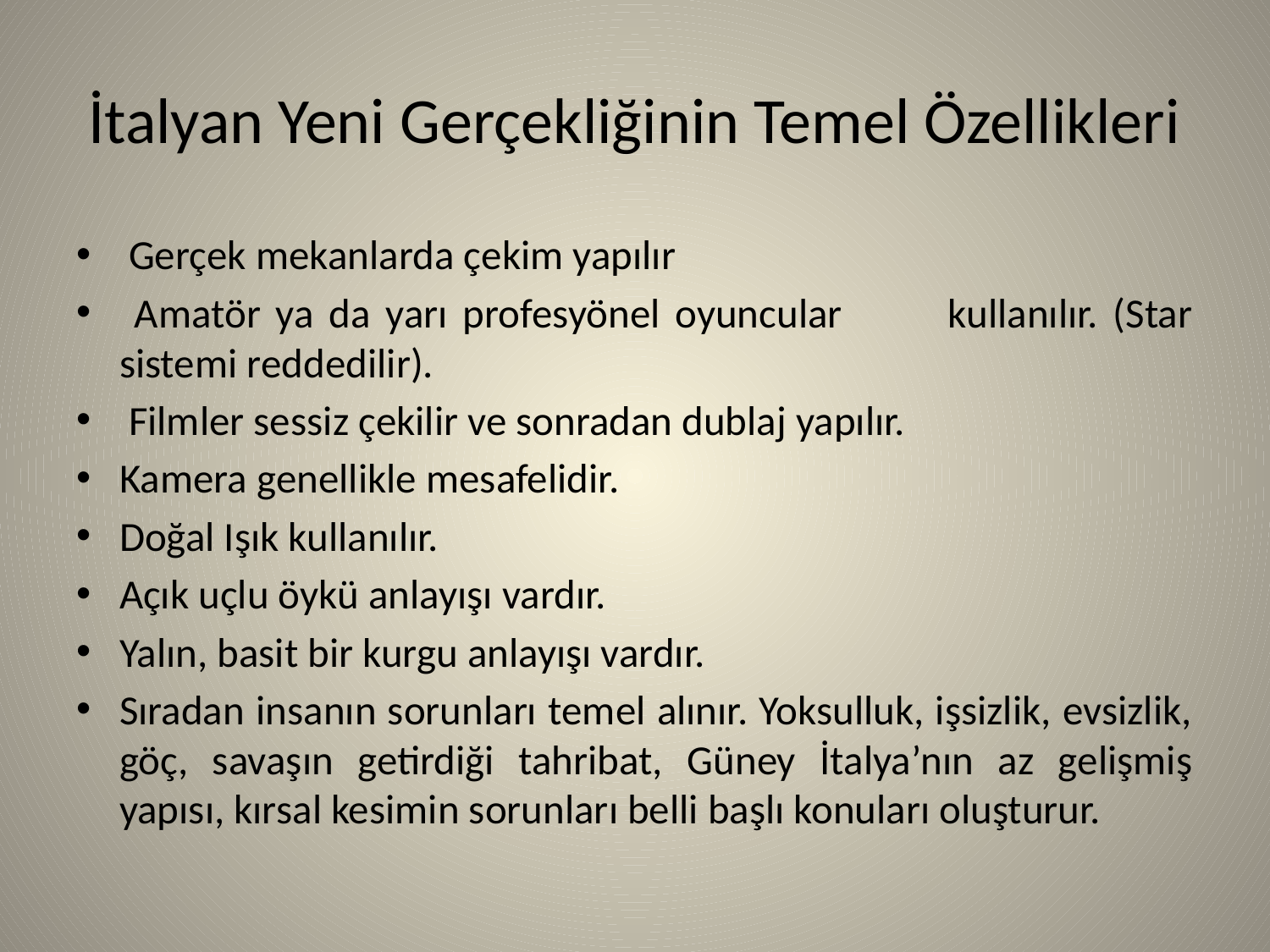

# İtalyan Yeni Gerçekliğinin Temel Özellikleri
 Gerçek mekanlarda çekim yapılır
 Amatör ya da yarı profesyönel oyuncular       kullanılır. (Star sistemi reddedilir).
 Filmler sessiz çekilir ve sonradan dublaj yapılır.
Kamera genellikle mesafelidir.
Doğal Işık kullanılır.
Açık uçlu öykü anlayışı vardır.
Yalın, basit bir kurgu anlayışı vardır.
Sıradan insanın sorunları temel alınır. Yoksulluk, işsizlik, evsizlik, göç, savaşın getirdiği tahribat, Güney İtalya’nın az gelişmiş yapısı, kırsal kesimin sorunları belli başlı konuları oluşturur.